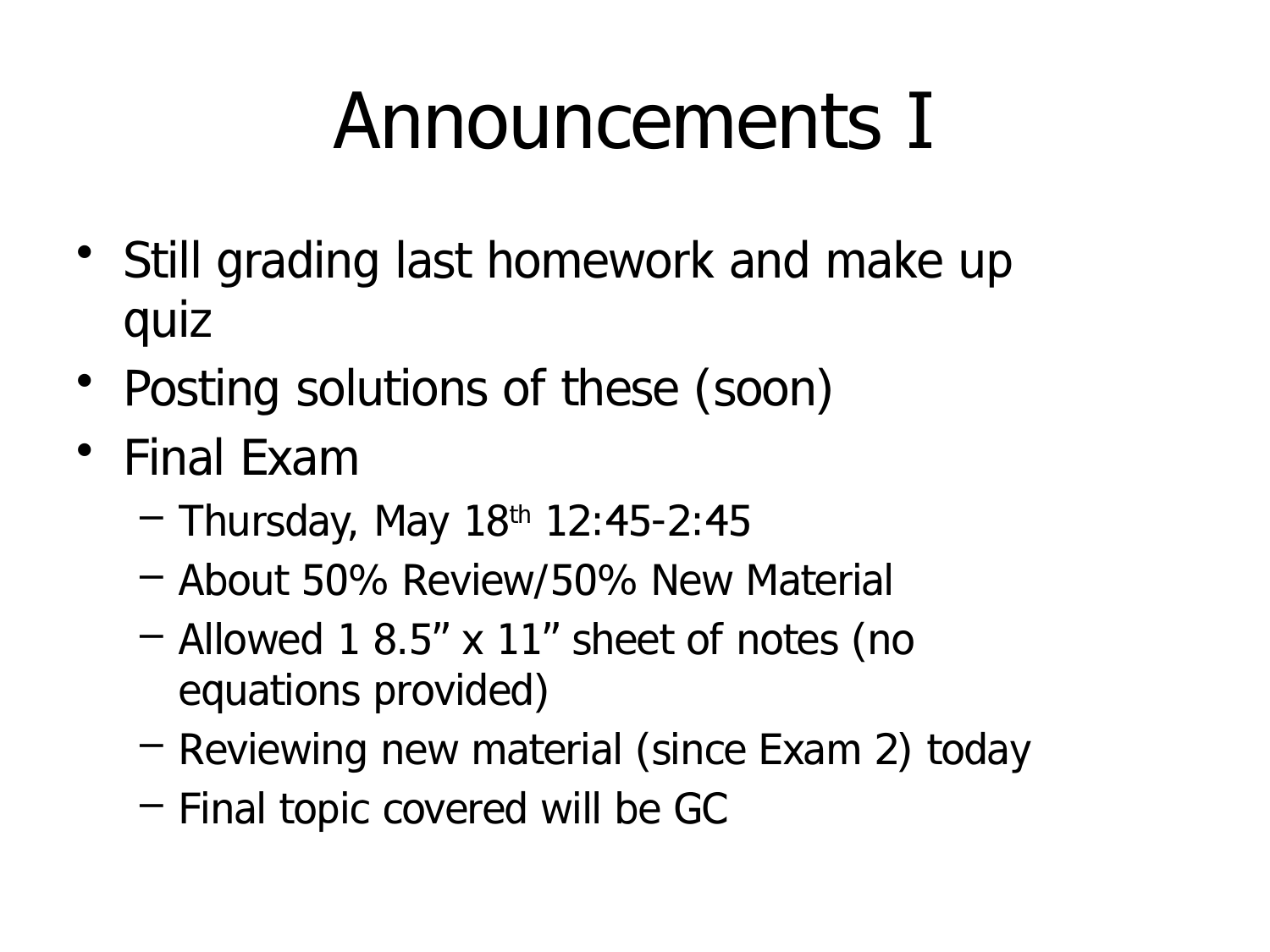

# Announcements I
Still grading last homework and make up quiz
Posting solutions of these (soon)
Final Exam
Thursday, May 18th 12:45-2:45
About 50% Review/50% New Material
Allowed 1 8.5” x 11” sheet of notes (no equations provided)
Reviewing new material (since Exam 2) today
Final topic covered will be GC